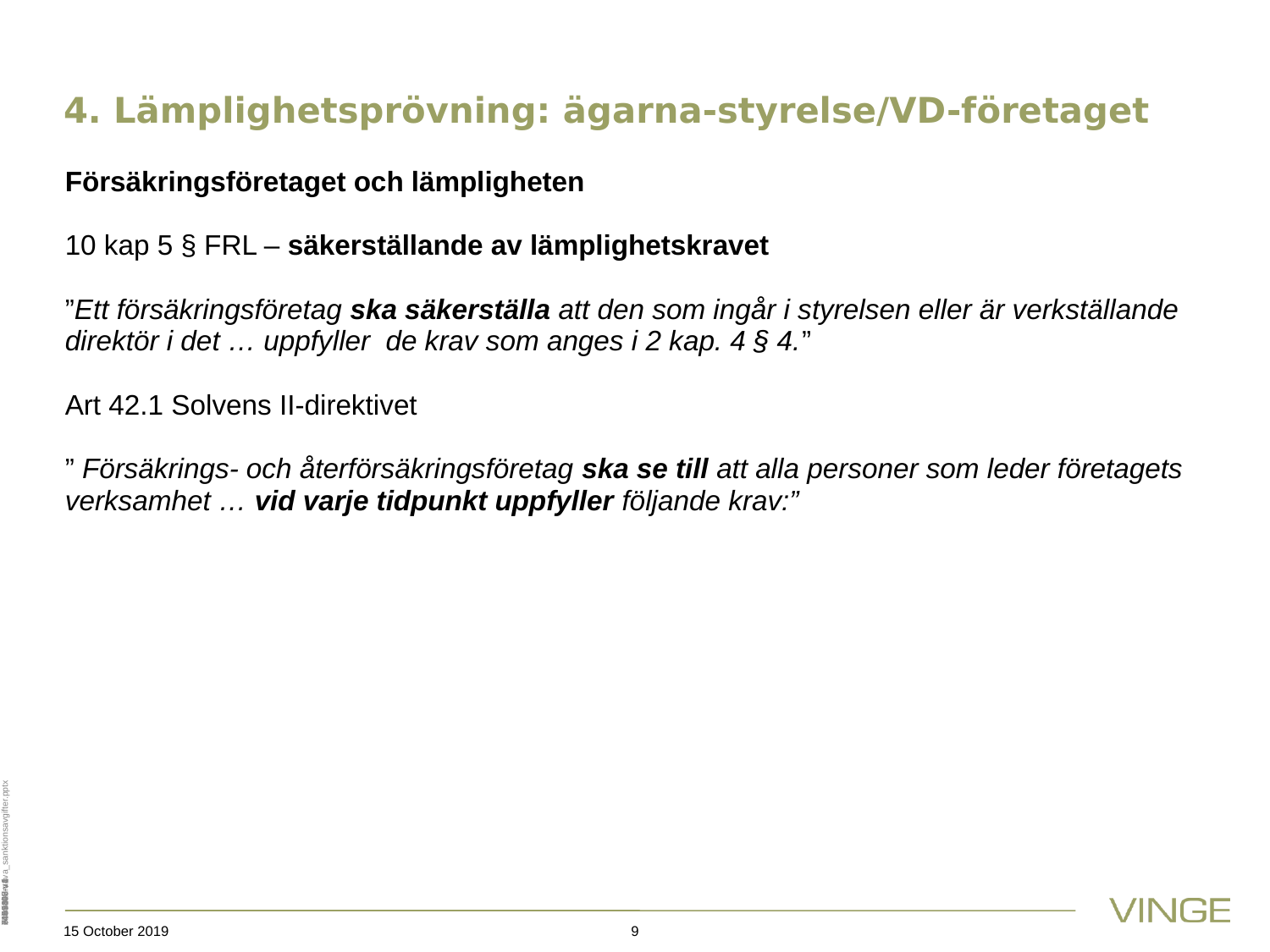

# 4. Lämplighetsprövning: ägarna-styrelse/VD-företaget
Försäkringsföretaget och lämpligheten
10 kap 5 § FRL – säkerställande av lämplighetskravet
”Ett försäkringsföretag ska säkerställa att den som ingår i styrelsen eller är verkställande direktör i det … uppfyller  de krav som anges i 2 kap. 4 § 4.”
Art 42.1 Solvens II-direktivet
” Försäkrings- och återförsäkringsföretag ska se till att alla personer som leder företagets verksamhet … vid varje tidpunkt uppfyller följande krav:”
Administrativa_sanktionsavgifter.pptx
7454148-v1
6093190-v1
6481445-v1
7449807-v4
7449807-v4
15 October 2019
9